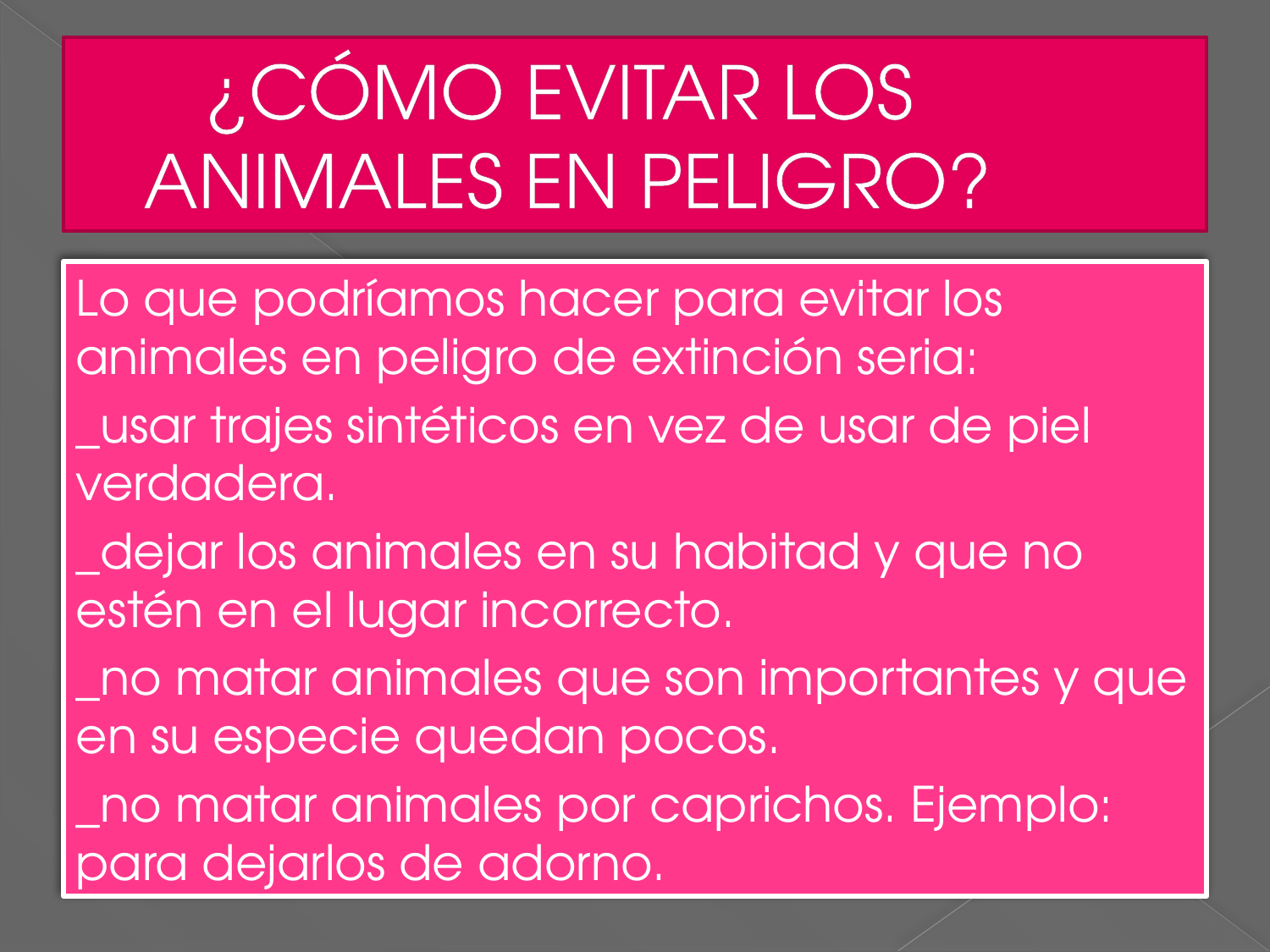

# ¿CÓMO EVITAR LOS ANIMALES EN PELIGRO?
Lo que podríamos hacer para evitar los animales en peligro de extinción seria:
_usar trajes sintéticos en vez de usar de piel verdadera.
_dejar los animales en su habitad y que no estén en el lugar incorrecto.
_no matar animales que son importantes y que en su especie quedan pocos.
_no matar animales por caprichos. Ejemplo: para dejarlos de adorno.